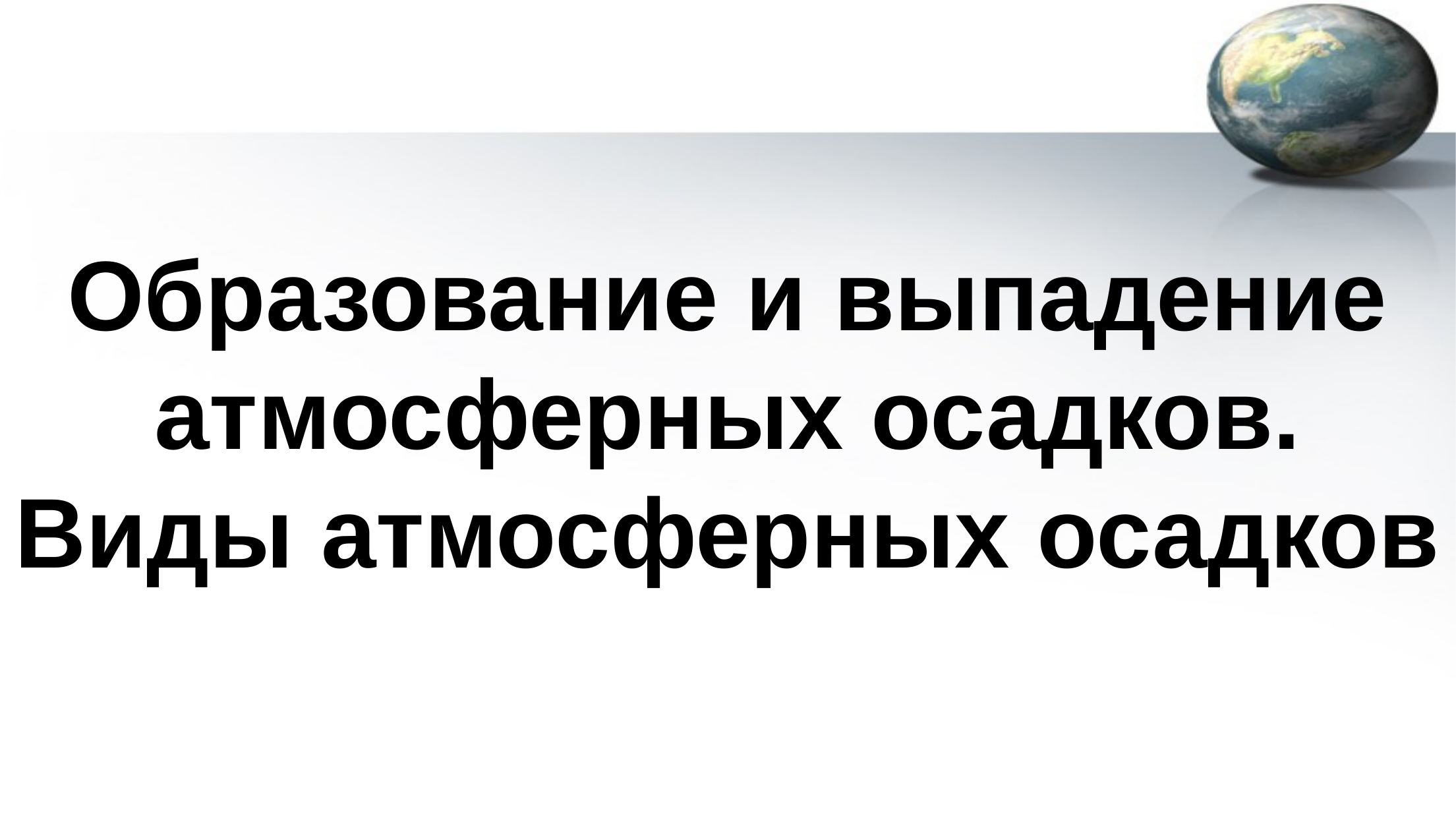

# Образование и выпадение атмосферных осадков. Виды атмосферных осадков